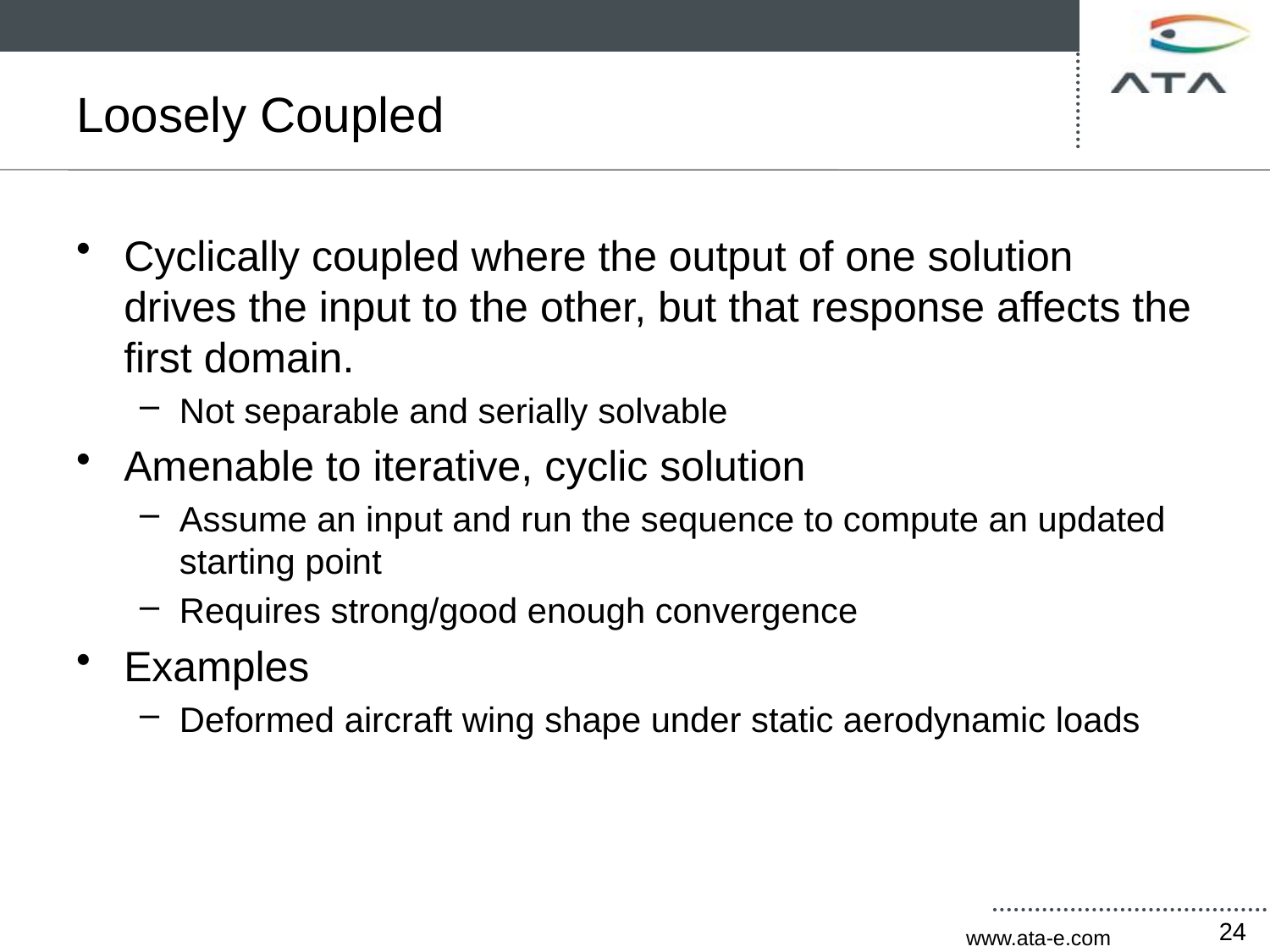

# Loosely Coupled
Cyclically coupled where the output of one solution drives the input to the other, but that response affects the first domain.
Not separable and serially solvable
Amenable to iterative, cyclic solution
Assume an input and run the sequence to compute an updated starting point
Requires strong/good enough convergence
Examples
Deformed aircraft wing shape under static aerodynamic loads